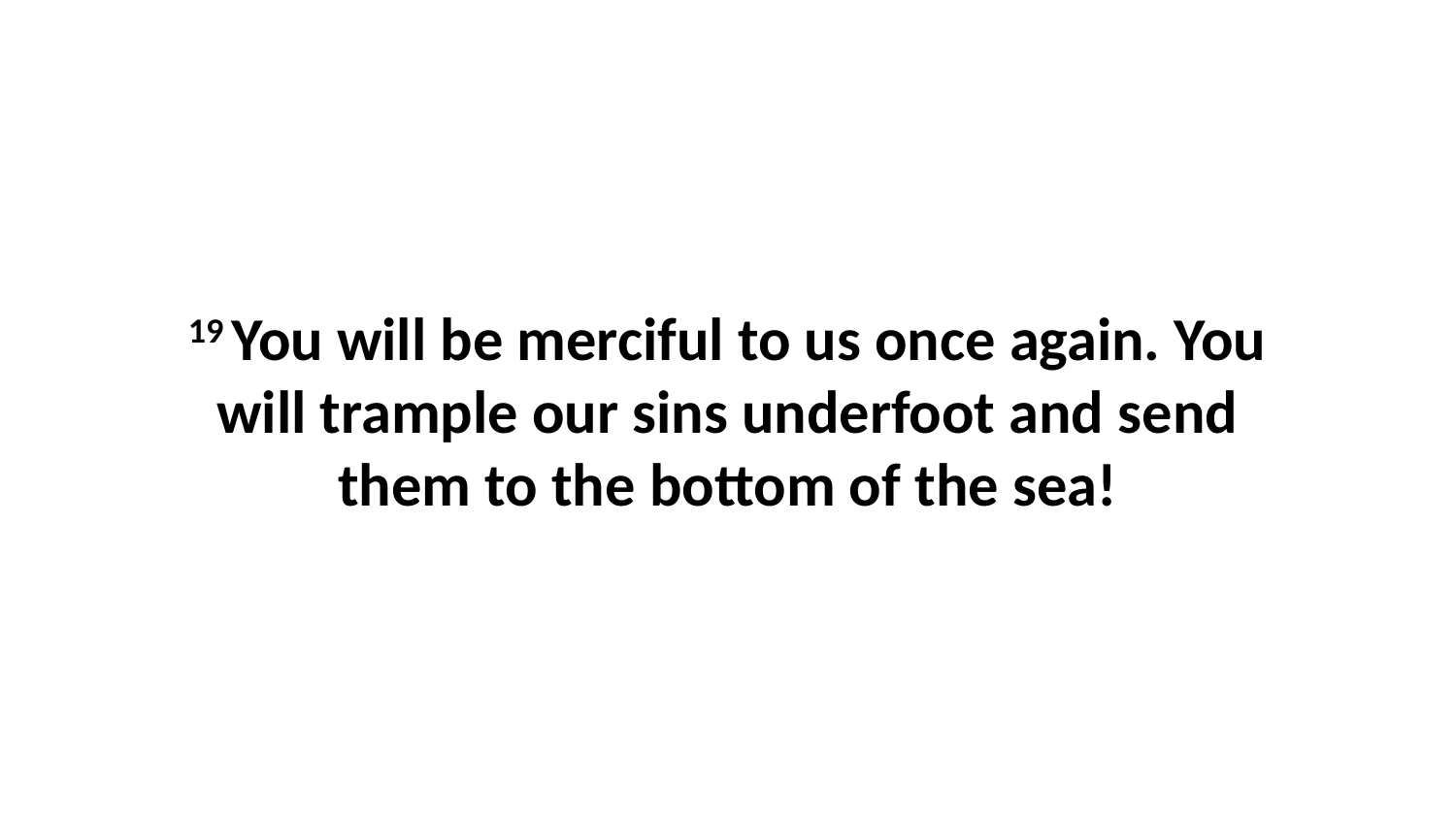

19 You will be merciful to us once again. You will trample our sins underfoot and send them to the bottom of the sea!